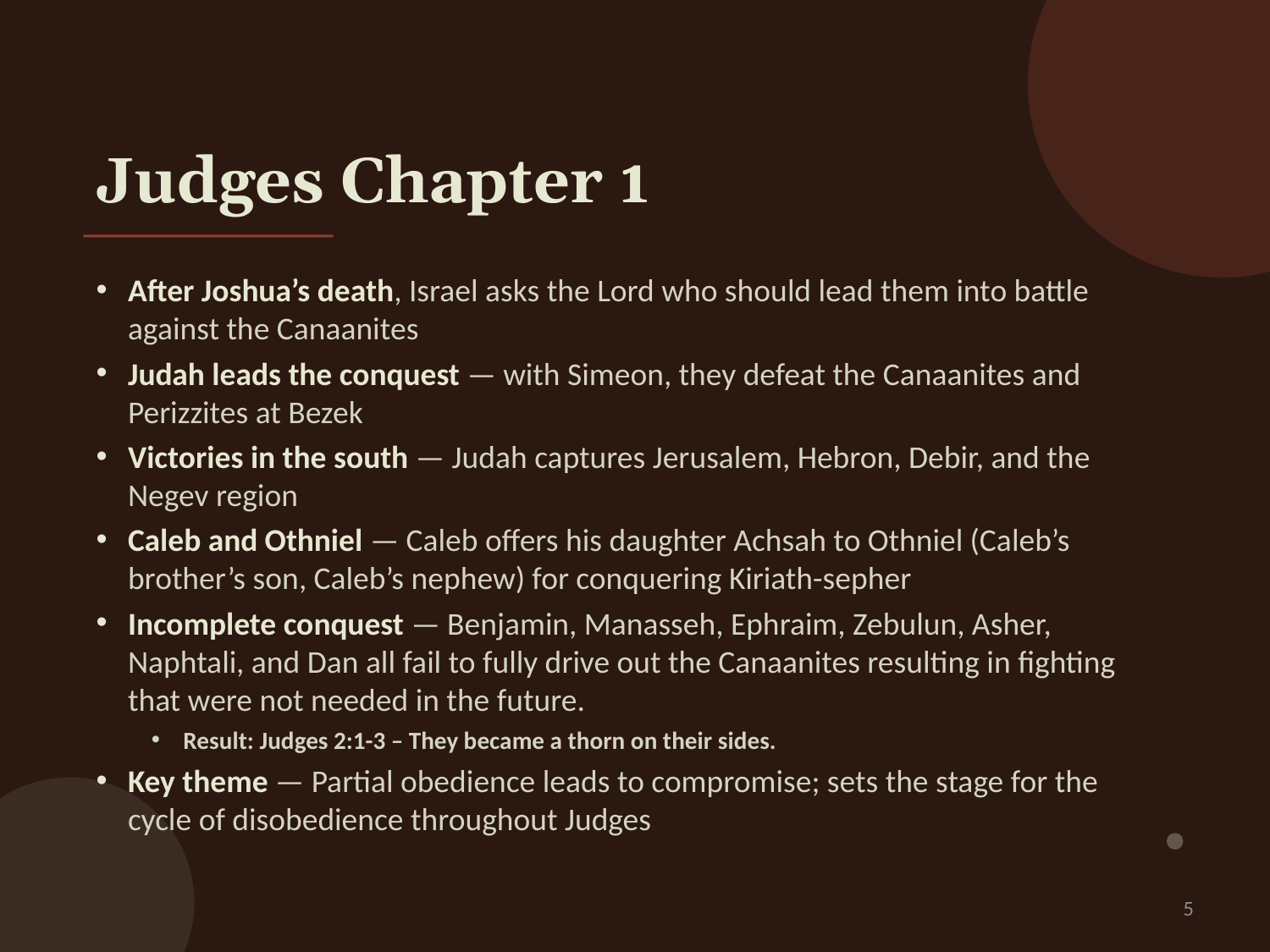

# Judges Chapter 1

After Joshua’s death, Israel asks the Lord who should lead them into battle against the Canaanites
Judah leads the conquest — with Simeon, they defeat the Canaanites and Perizzites at Bezek
Victories in the south — Judah captures Jerusalem, Hebron, Debir, and the Negev region
Caleb and Othniel — Caleb offers his daughter Achsah to Othniel (Caleb’s brother’s son, Caleb’s nephew) for conquering Kiriath-sepher
Incomplete conquest — Benjamin, Manasseh, Ephraim, Zebulun, Asher, Naphtali, and Dan all fail to fully drive out the Canaanites resulting in fighting that were not needed in the future.
Result: Judges 2:1-3 – They became a thorn on their sides.
Key theme — Partial obedience leads to compromise; sets the stage for the cycle of disobedience throughout Judges

5